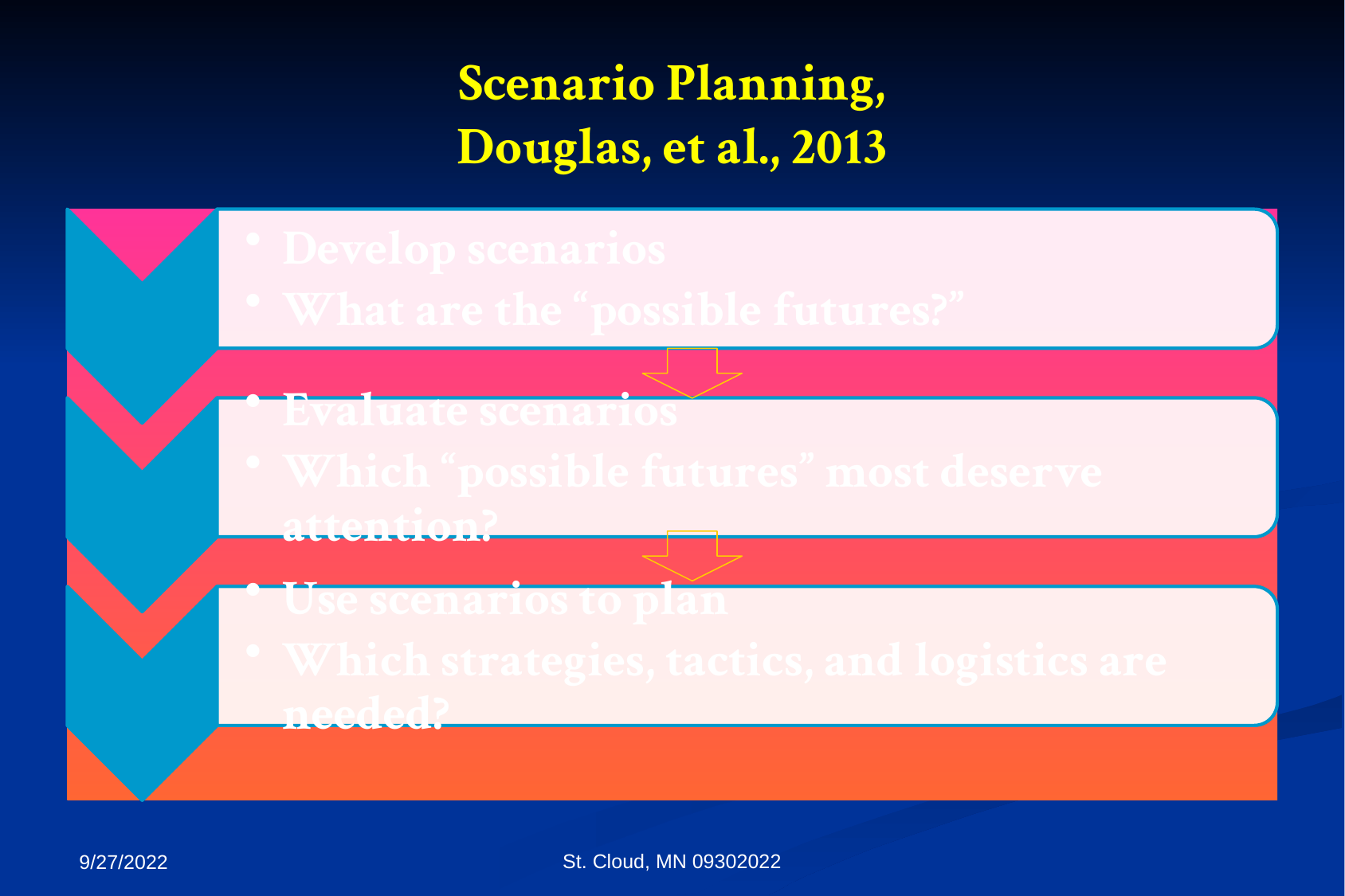

# Scenario Planning, Douglas, et al., 2013

Develop scenarios
What are the “possible futures?”

Evaluate scenarios
Which “possible futures” most deserve attention?

Use scenarios to plan
Which strategies, tactics, and logistics are needed?

St. Cloud, MN 09302022
9/27/2022